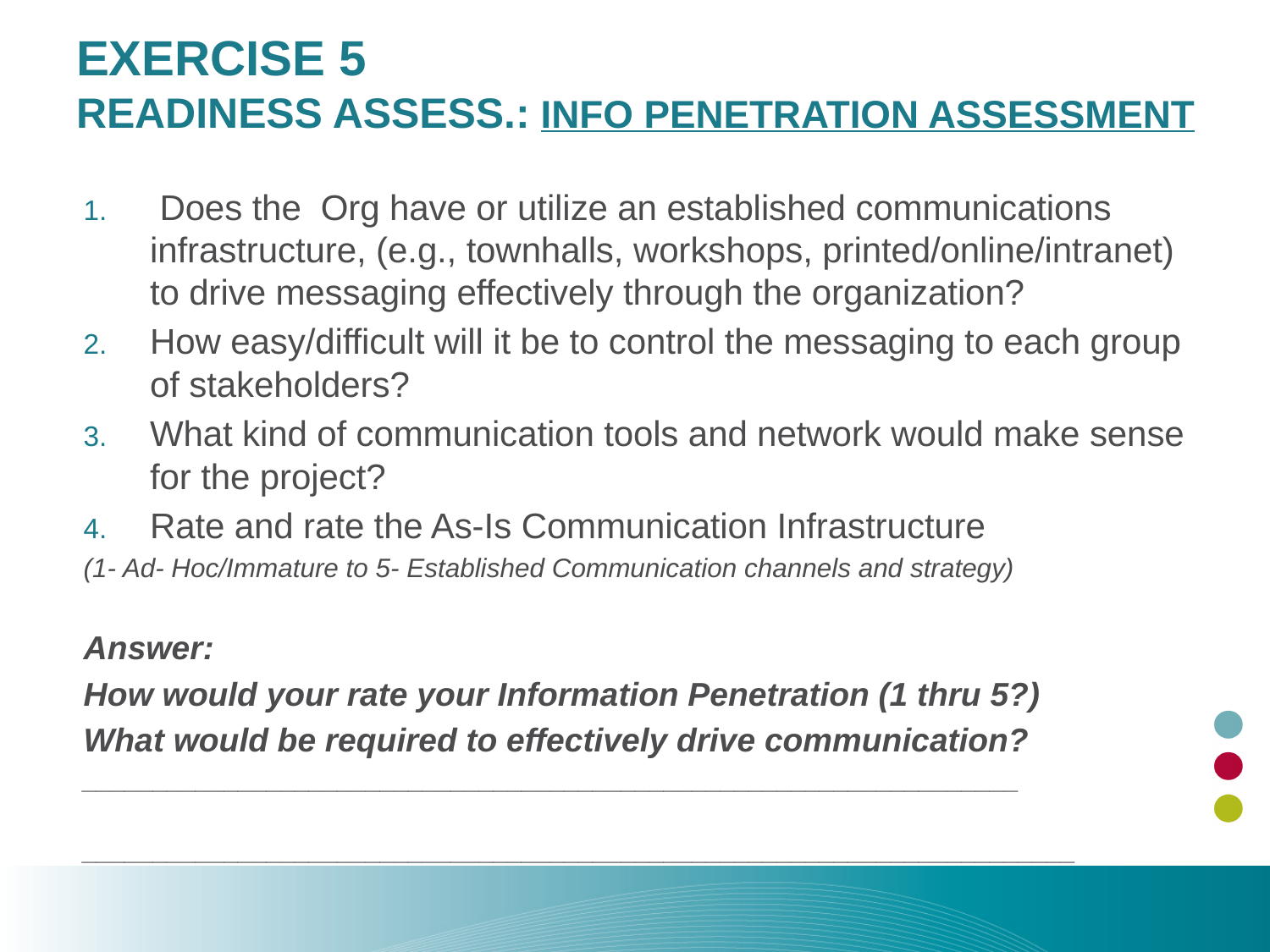

# Exercise 5 Readiness Assess.: Info Penetration Assessment
 Does the  Org have or utilize an established communications infrastructure, (e.g., townhalls, workshops, printed/online/intranet) to drive messaging effectively through the organization?
How easy/difficult will it be to control the messaging to each group of stakeholders?
What kind of communication tools and network would make sense for the project?
Rate and rate the As-Is Communication Infrastructure
(1- Ad- Hoc/Immature to 5- Established Communication channels and strategy)

Answer:
How would your rate your Information Penetration (1 thru 5?)
What would be required to effectively drive communication?
__________________________________________________________________

______________________________________________________________________